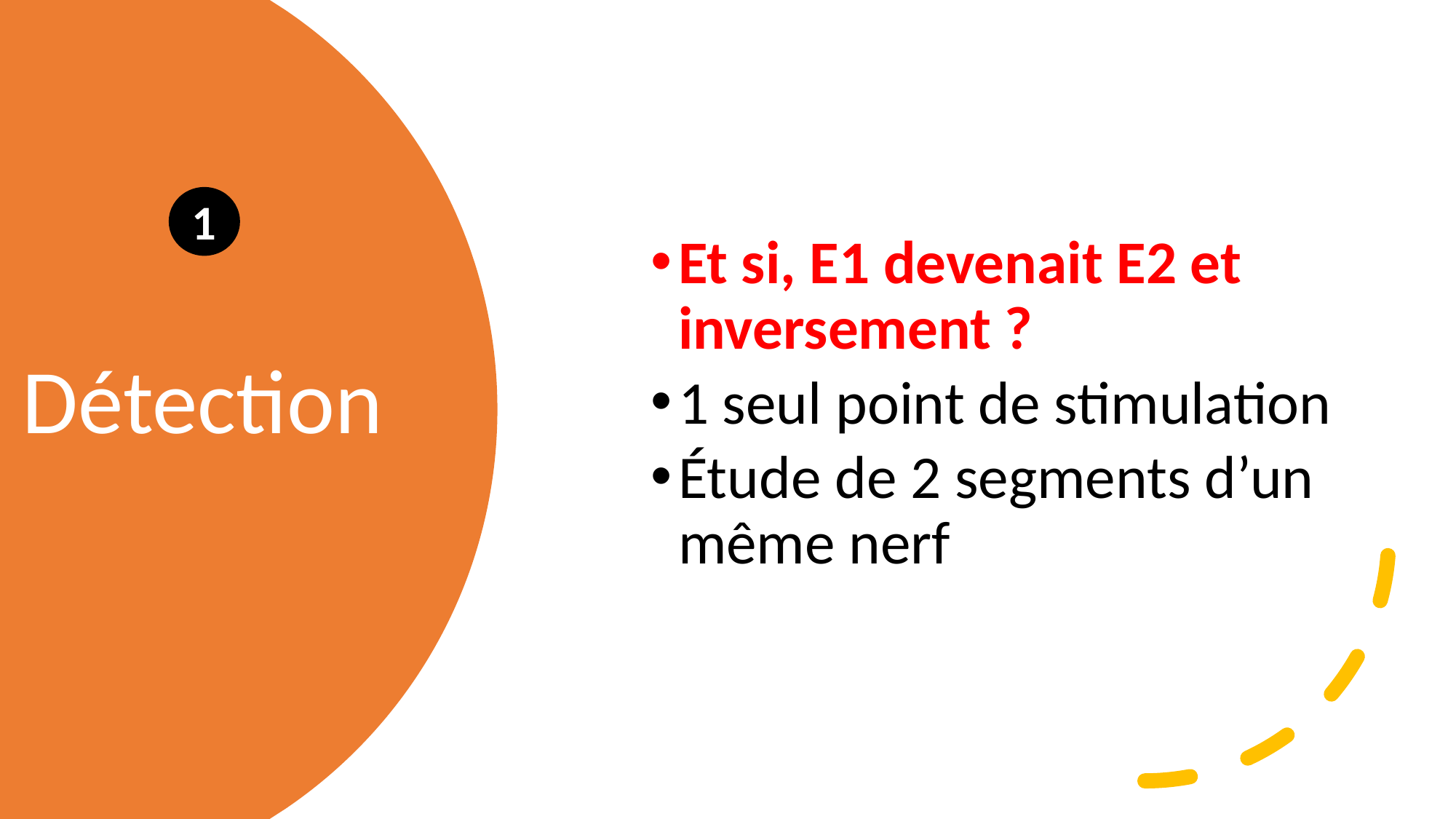

Et si, E1 devenait E2 et inversement ?
1 seul point de stimulation
Étude de 2 segments d’un même nerf
Détection
1